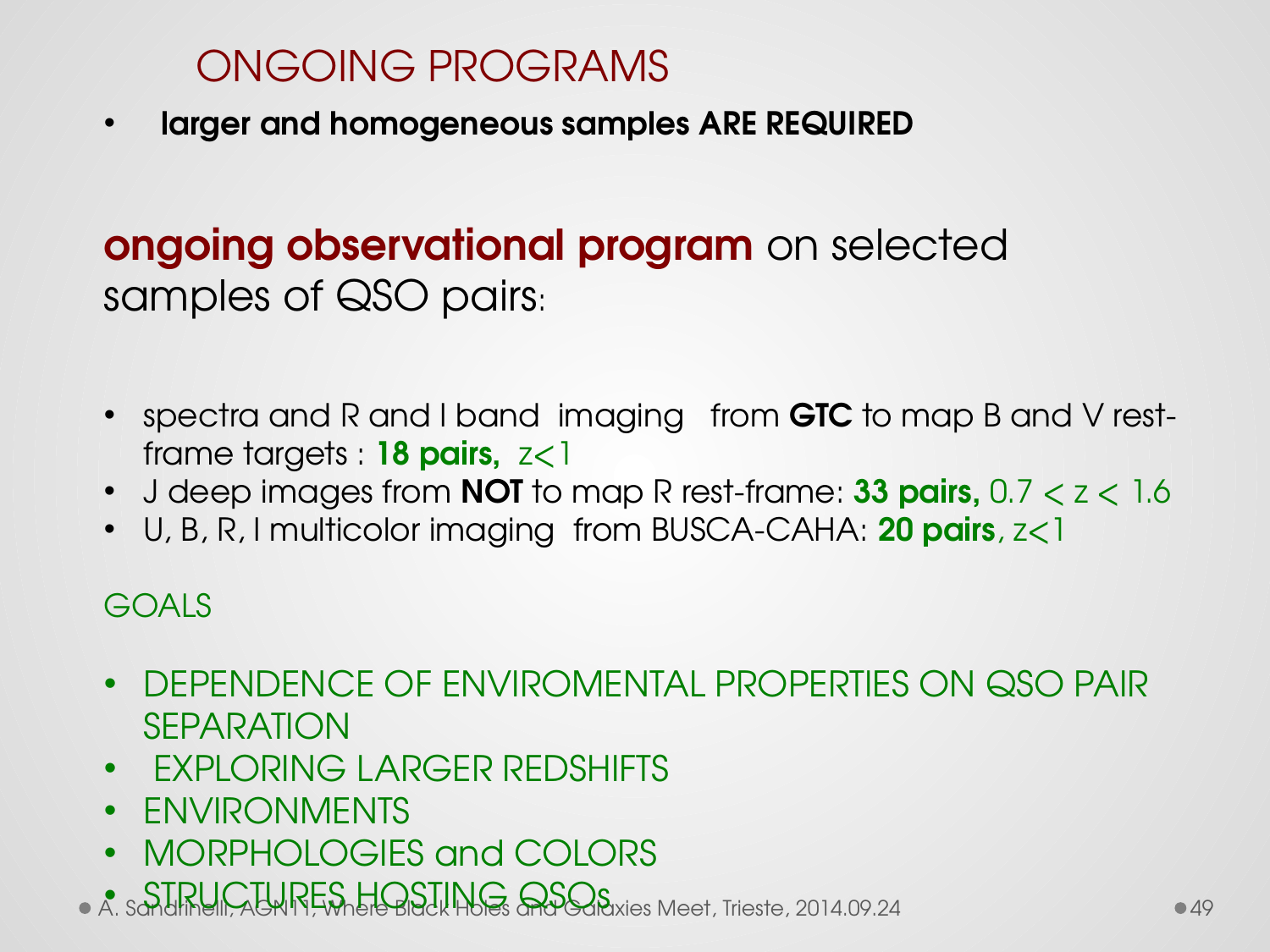

ONGOING PROGRAMS
  larger and homogeneous samples ARE REQUIRED

ongoing observational program on selected samples of QSO pairs:

spectra and R and I band  imaging   from GTC to map B and V rest-frame targets : 18 pairs,  z<1
J deep images from NOT to map R rest-frame: 33 pairs, 0.7 < z < 1.6
U, B, R, I multicolor imaging  from BUSCA-CAHA: 20 pairs, z<1

GOALS

DEPENDENCE OF ENVIROMENTAL PROPERTIES ON QSO PAIR SEPARATION
 EXPLORING LARGER REDSHIFTS
ENVIRONMENTS
MORPHOLOGIES and COLORS
STRUCTURES HOSTING QSOs

A. Sandrinelli, AGN11, Where Black Holes and Galaxies Meet, Trieste, 2014.09.24
49